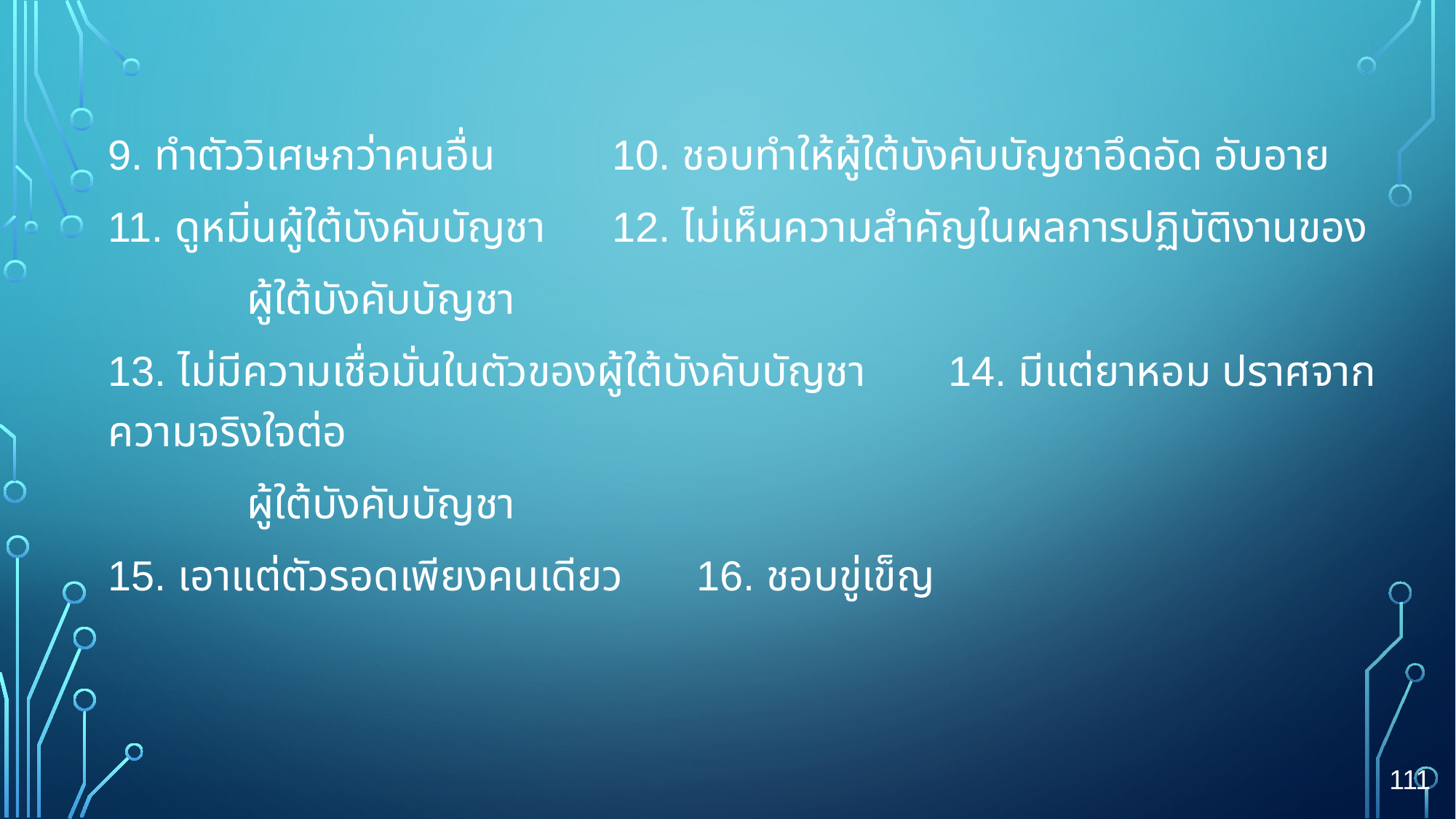

9. ทำตัววิเศษกว่าคนอื่น				10. ชอบทำให้ผู้ใต้บังคับบัญชาอึดอัด อับอาย
11. ดูหมิ่นผู้ใต้บังคับบัญชา			12. ไม่เห็นความสำคัญในผลการปฏิบัติงานของ
						     ผู้ใต้บังคับบัญชา
13. ไม่มีความเชื่อมั่นในตัวของผู้ใต้บังคับบัญชา	14. มีแต่ยาหอม ปราศจากความจริงใจต่อ
						     ผู้ใต้บังคับบัญชา
15. เอาแต่ตัวรอดเพียงคนเดียว 			16. ชอบขู่เข็ญ
111